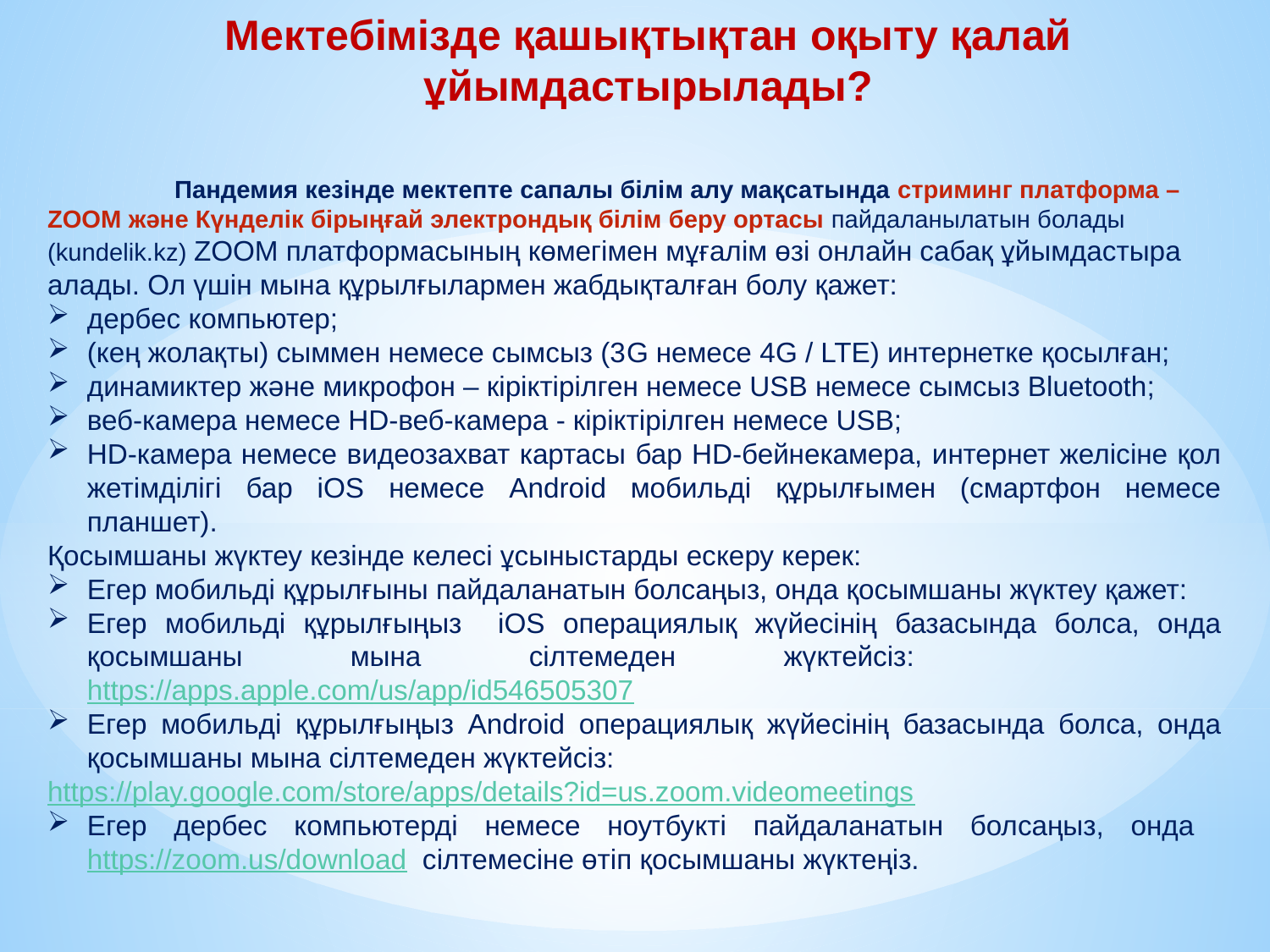

Мектебімізде қашықтықтан оқыту қалай ұйымдастырылады?

	Пандемия кезінде мектепте сапалы білім алу мақсатында стриминг платформа – ZOOM және Күнделік бірыңғай электрондық білім беру ортасы пайдаланылатын болады (kundelik.kz) ZOOM платформасының көмегімен мұғалім өзі онлайн сабақ ұйымдастыра алады. Ол үшін мына құрылғылармен жабдықталған болу қажет:
дербес компьютер;
(кең жолақты) сыммен немесе сымсыз (3G немесе 4G / LTE) интернетке қосылған;
динамиктер және микрофон – кіріктірілген немесе USB немесе сымсыз Bluetooth;
веб-камера немесе HD-веб-камера - кіріктірілген немесе USB;
HD-камера немесе видеозахват картасы бар HD-бейнекамера, интернет желісіне қол жетімділігі бар iOS немесе Android мобильді құрылғымен (смартфон немесе планшет).
Қосымшаны жүктеу кезінде келесі ұсыныстарды ескеру керек:
Егер мобильді құрылғыны пайдаланатын болсаңыз, онда қосымшаны жүктеу қажет:
Егер мобильді құрылғыңыз  iOS операциялық жүйесінің базасында болса, онда қосымшаны мына сілтемеден жүктейсіз:  	https://apps.apple.com/us/app/id546505307
Егер мобильді құрылғыңыз Android операциялық жүйесінің базасында болса, онда қосымшаны мына сілтемеден жүктейсіз:
https://play.google.com/store/apps/details?id=us.zoom.videomeetings
Егер дербес компьютерді немесе ноутбукті пайдаланатын болсаңыз, онда  https://zoom.us/download  сілтемесіне өтіп қосымшаны жүктеңіз.